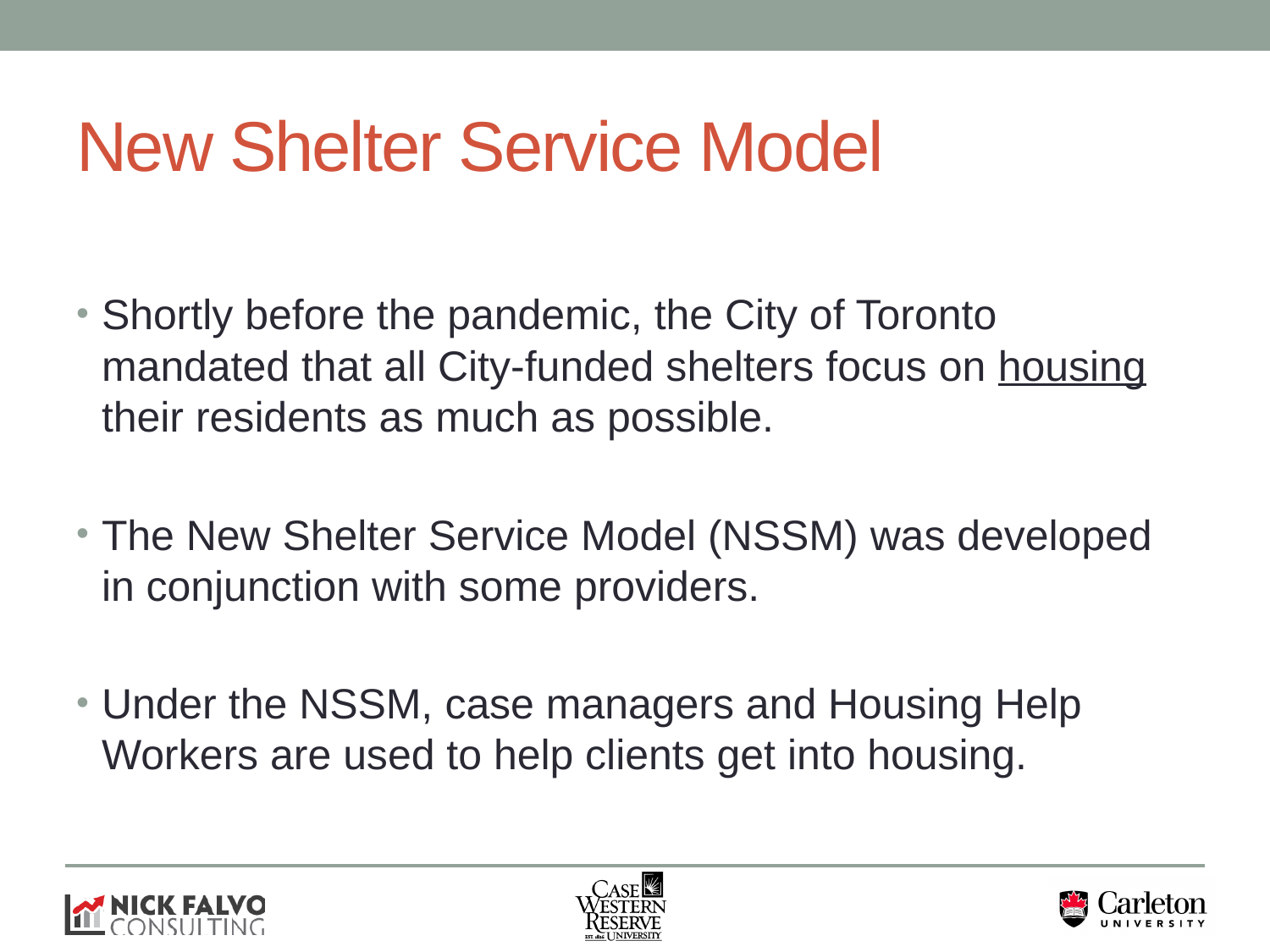

# New Shelter Service Model

Shortly before the pandemic, the City of Toronto mandated that all City-funded shelters focus on housing their residents as much as possible.

The New Shelter Service Model (NSSM) was developed in conjunction with some providers.

Under the NSSM, case managers and Housing Help Workers are used to help clients get into housing.